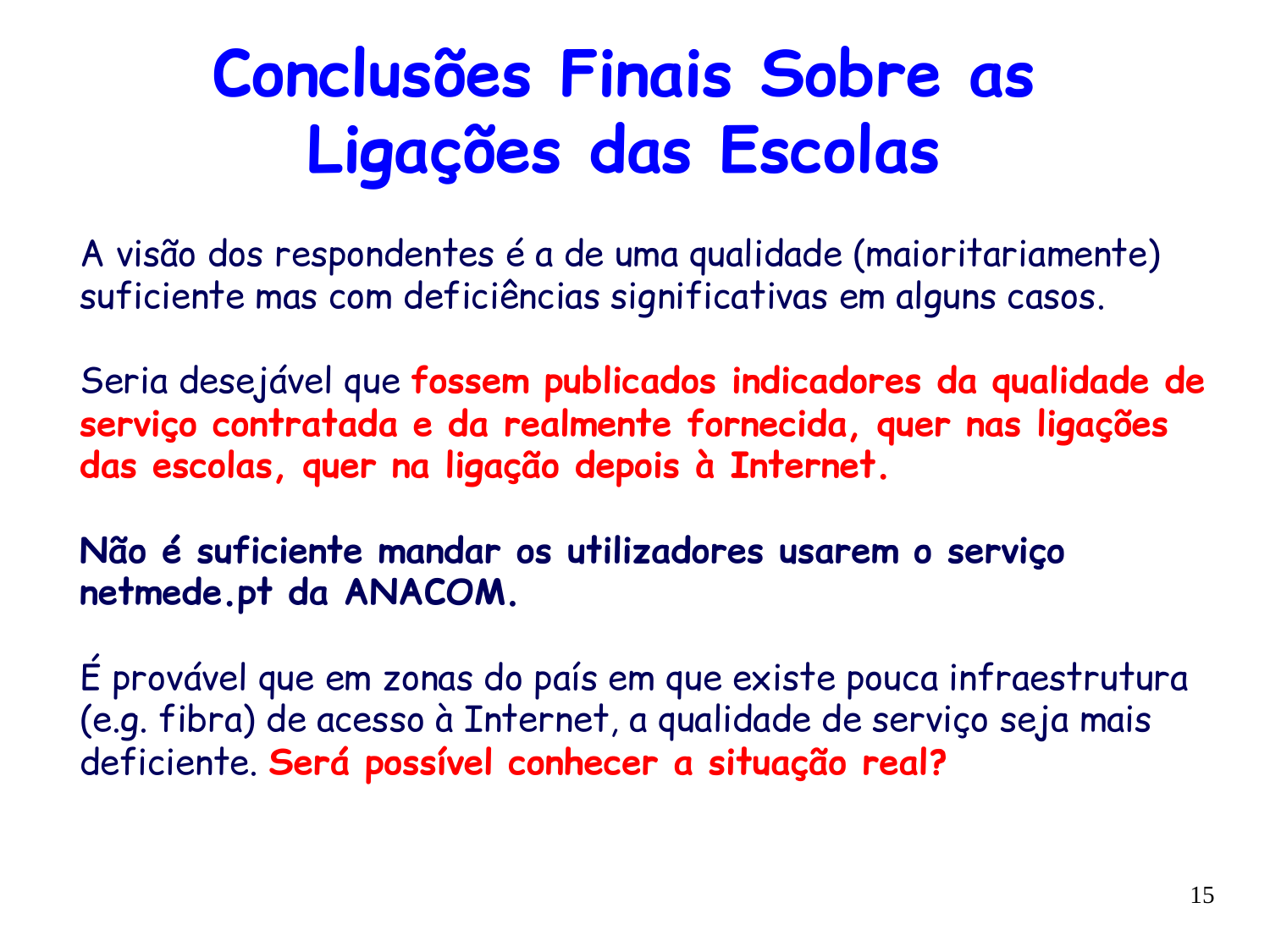

# Conclusões Finais Sobre as Ligações das Escolas
A visão dos respondentes é a de uma qualidade (maioritariamente) suficiente mas com deficiências significativas em alguns casos.

Seria desejável que fossem publicados indicadores da qualidade de serviço contratada e da realmente fornecida, quer nas ligações das escolas, quer na ligação depois à Internet.

Não é suficiente mandar os utilizadores usarem o serviço netmede.pt da ANACOM.

É provável que em zonas do país em que existe pouca infraestrutura (e.g. fibra) de acesso à Internet, a qualidade de serviço seja mais deficiente. Será possível conhecer a situação real?

15